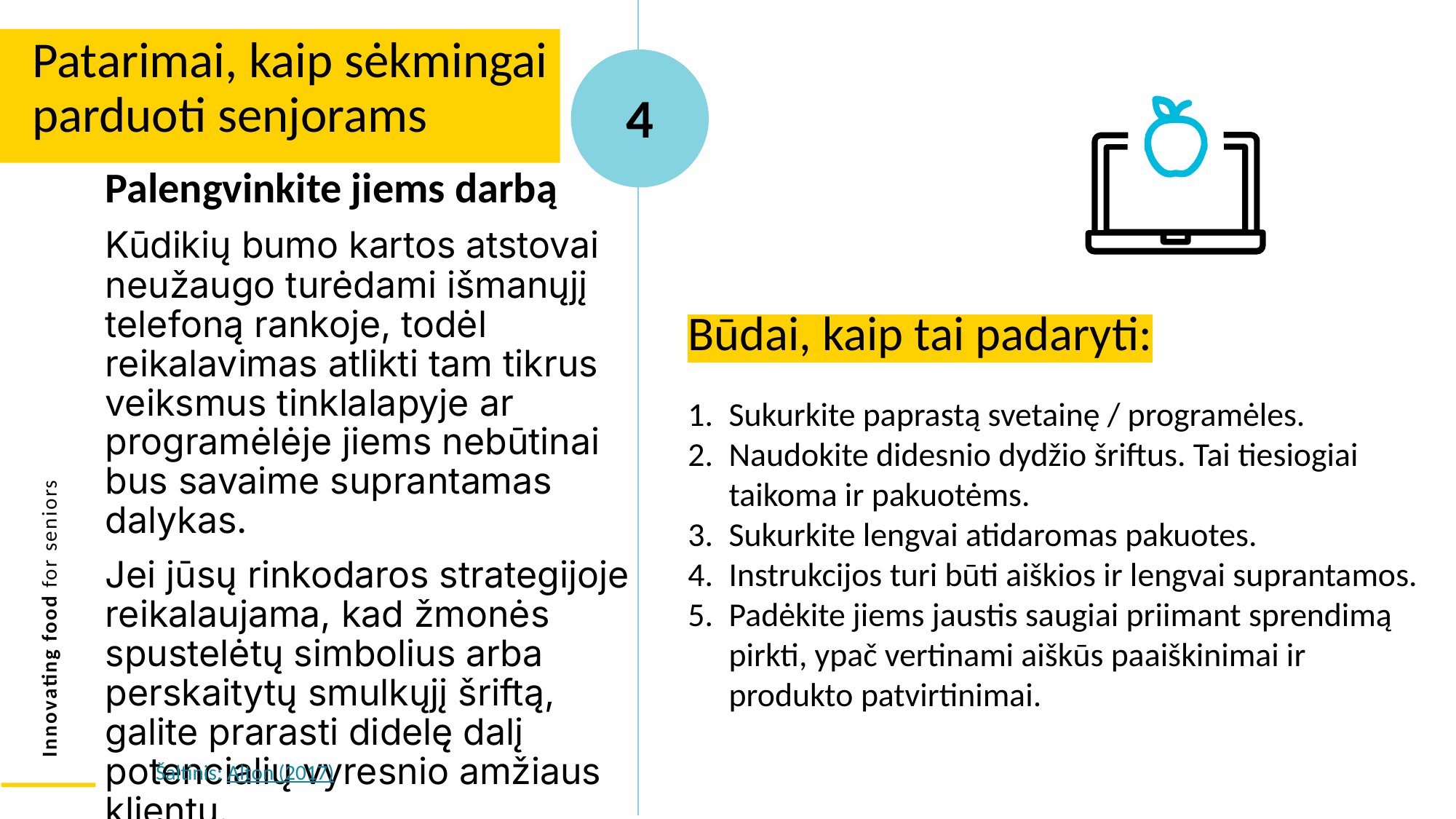

Patarimai, kaip sėkmingai parduoti senjorams
4

Palengvinkite jiems darbą
Kūdikių bumo kartos atstovai neužaugo turėdami išmanųjį telefoną rankoje, todėl reikalavimas atlikti tam tikrus veiksmus tinklalapyje ar programėlėje jiems nebūtinai bus savaime suprantamas dalykas.
Jei jūsų rinkodaros strategijoje reikalaujama, kad žmonės spustelėtų simbolius arba perskaitytų smulkųjį šriftą, galite prarasti didelę dalį potencialių vyresnio amžiaus klientų.
Būdai, kaip tai padaryti:

Sukurkite paprastą svetainę / programėles.
Naudokite didesnio dydžio šriftus. Tai tiesiogiai taikoma ir pakuotėms.
Sukurkite lengvai atidaromas pakuotes.
Instrukcijos turi būti aiškios ir lengvai suprantamos.
Padėkite jiems jaustis saugiai priimant sprendimą pirkti, ypač vertinami aiškūs paaiškinimai ir produkto patvirtinimai.
Šaltinis: Alton (2017)